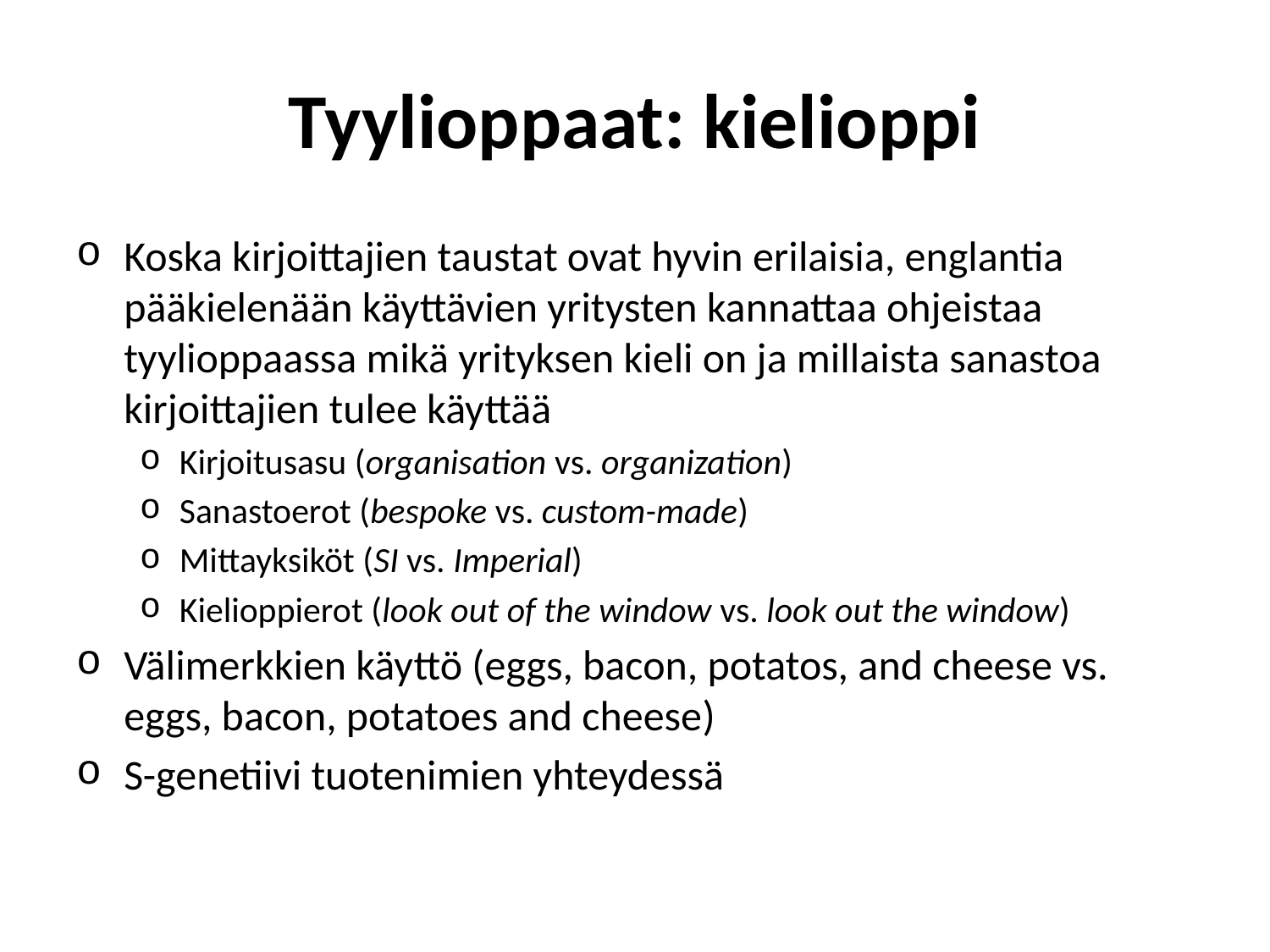

# Tyylioppaat: kielioppi
Koska kirjoittajien taustat ovat hyvin erilaisia, englantia pääkielenään käyttävien yritysten kannattaa ohjeistaa tyylioppaassa mikä yrityksen kieli on ja millaista sanastoa kirjoittajien tulee käyttää
Kirjoitusasu (organisation vs. organization)
Sanastoerot (bespoke vs. custom-made)
Mittayksiköt (SI vs. Imperial)
Kielioppierot (look out of the window vs. look out the window)
Välimerkkien käyttö (eggs, bacon, potatos, and cheese vs. eggs, bacon, potatoes and cheese)
S-genetiivi tuotenimien yhteydessä